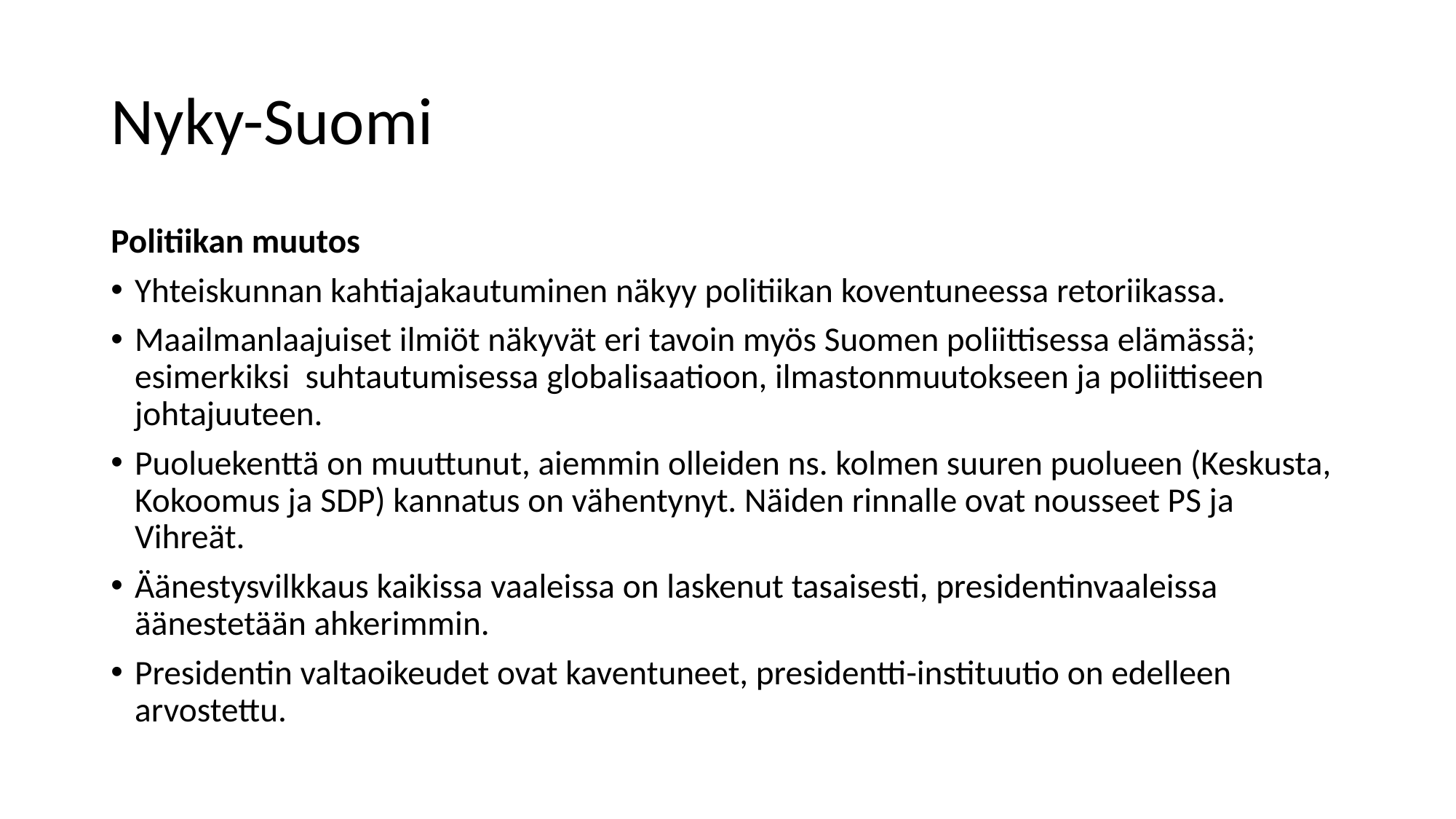

# Nyky-Suomi
Politiikan muutos
Yhteiskunnan kahtiajakautuminen näkyy politiikan koventuneessa retoriikassa.
Maailmanlaajuiset ilmiöt näkyvät eri tavoin myös Suomen poliittisessa elämässä; esimerkiksi  suhtautumisessa globalisaatioon, ilmastonmuutokseen ja poliittiseen johtajuuteen.
Puoluekenttä on muuttunut, aiemmin olleiden ns. kolmen suuren puolueen (Keskusta, Kokoomus ja SDP) kannatus on vähentynyt. Näiden rinnalle ovat nousseet PS ja Vihreät.
Äänestysvilkkaus kaikissa vaaleissa on laskenut tasaisesti, presidentinvaaleissa äänestetään ahkerimmin.
Presidentin valtaoikeudet ovat kaventuneet, presidentti-instituutio on edelleen arvostettu.